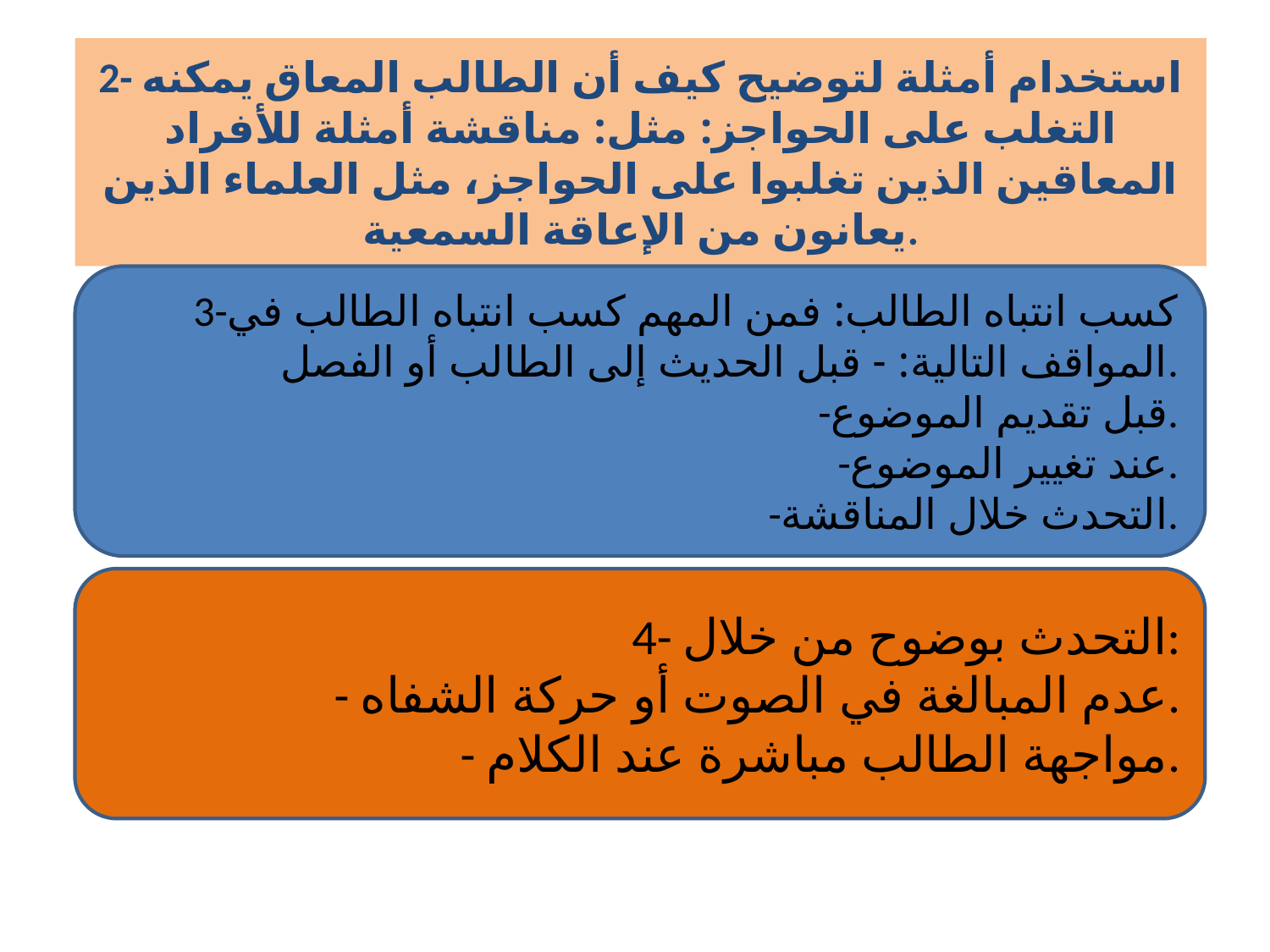

# 2- استخدام أمثلة لتوضيح كيف أن الطالب المعاق يمكنه التغلب على الحواجز: مثل: مناقشة أمثلة للأفراد المعاقين الذين تغلبوا على الحواجز، مثل العلماء الذين يعانون من الإعاقة السمعية.

3-كسب انتباه الطالب: فمن المهم كسب انتباه الطالب في المواقف التالية: - قبل الحديث إلى الطالب أو الفصل.
-قبل تقديم الموضوع.
-عند تغيير الموضوع.
-التحدث خلال المناقشة.
4- التحدث بوضوح من خلال:
- عدم المبالغة في الصوت أو حركة الشفاه.
- مواجهة الطالب مباشرة عند الكلام.